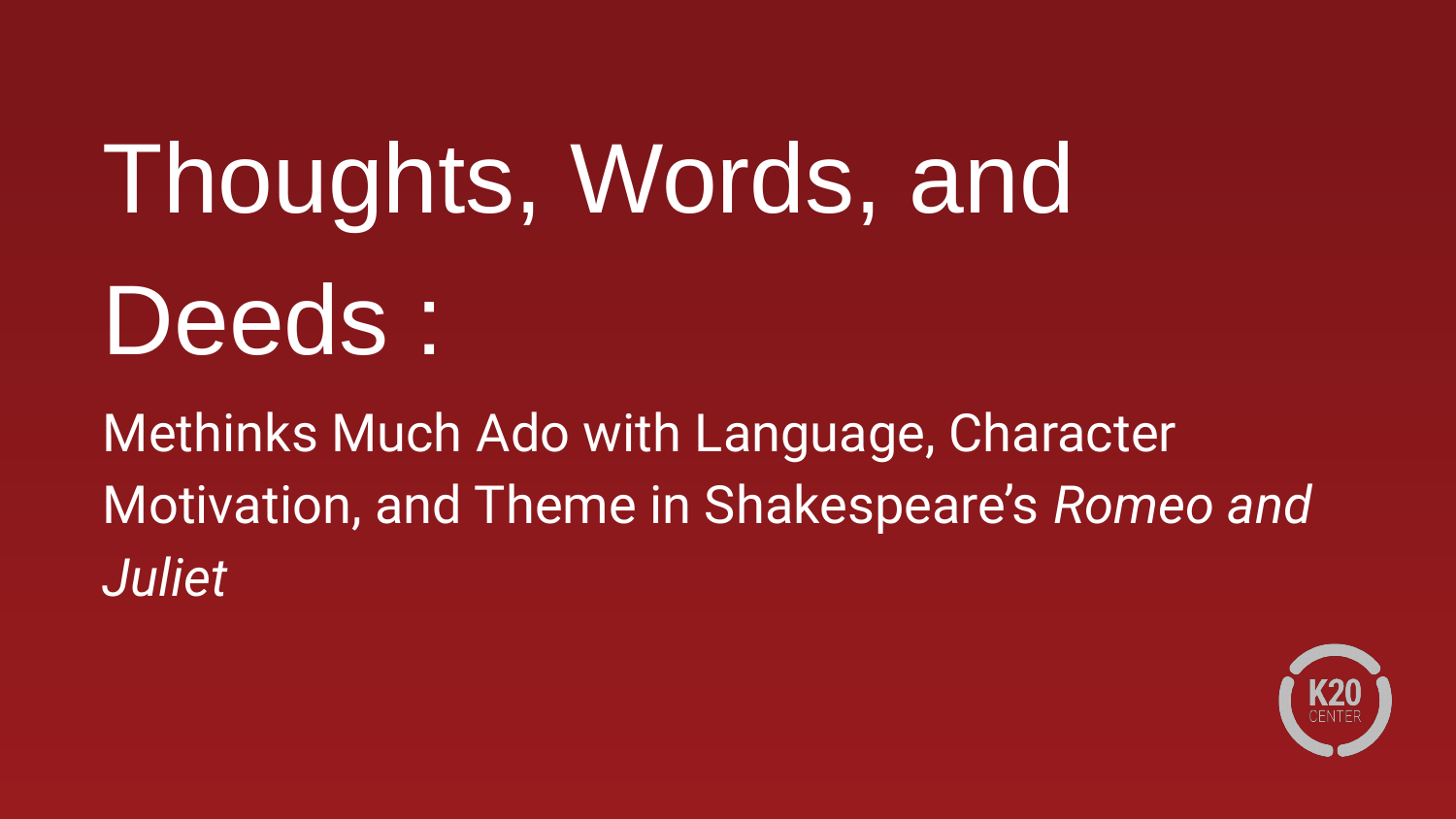

# Thoughts, Words, and Deeds :
Methinks Much Ado with Language, Character Motivation, and Theme in Shakespeare’s Romeo and Juliet